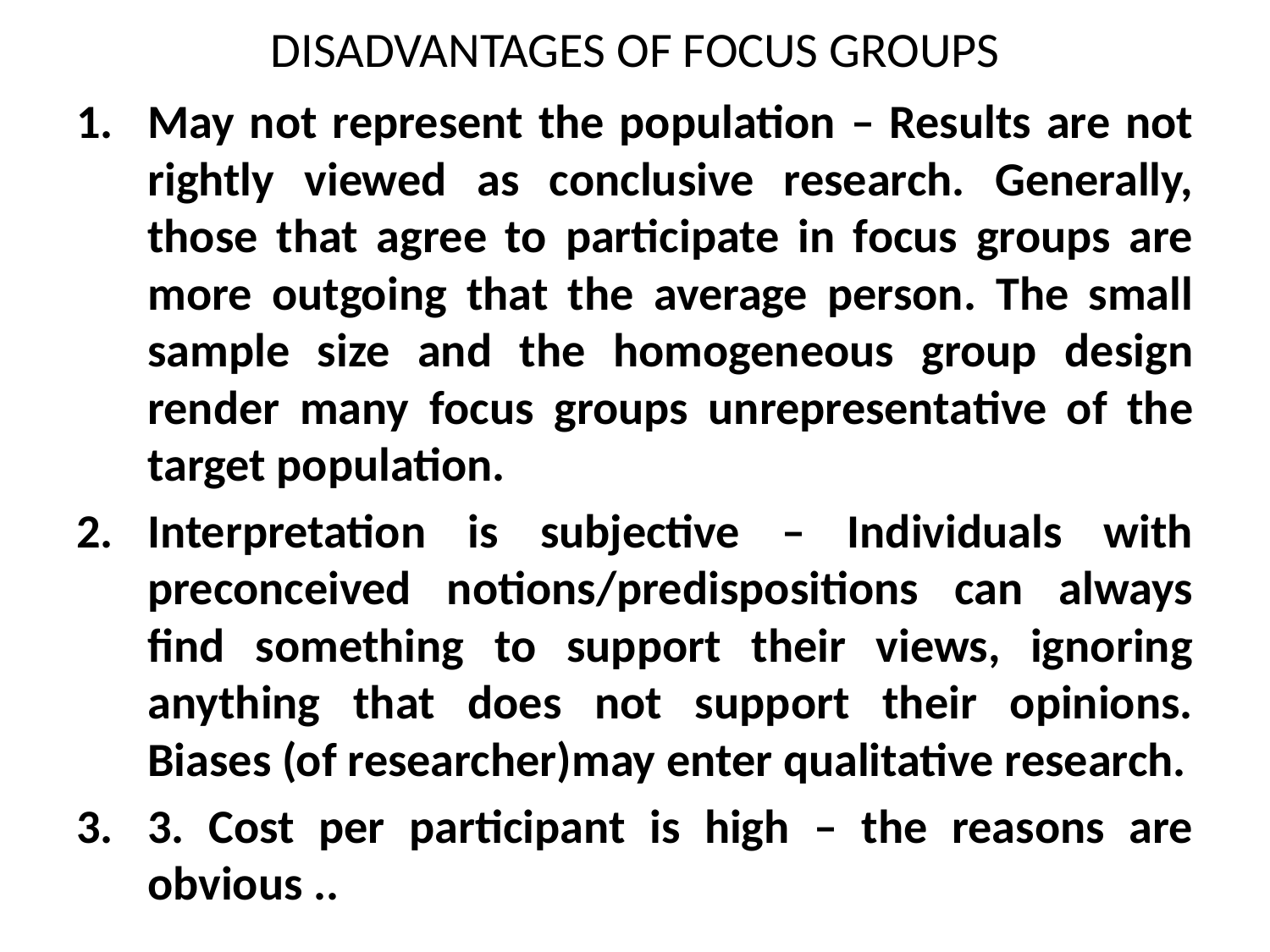

# DISADVANTAGES OF FOCUS GROUPS
May not represent the population – Results are not rightly viewed as conclusive research. Generally, those that agree to participate in focus groups are more outgoing that the average person. The small sample size and the homogeneous group design render many focus groups unrepresentative of the target population.
Interpretation is subjective – Individuals with preconceived notions/predispositions can always find something to support their views, ignoring anything that does not support their opinions. Biases (of researcher)may enter qualitative research.
3. Cost per participant is high – the reasons are obvious ..